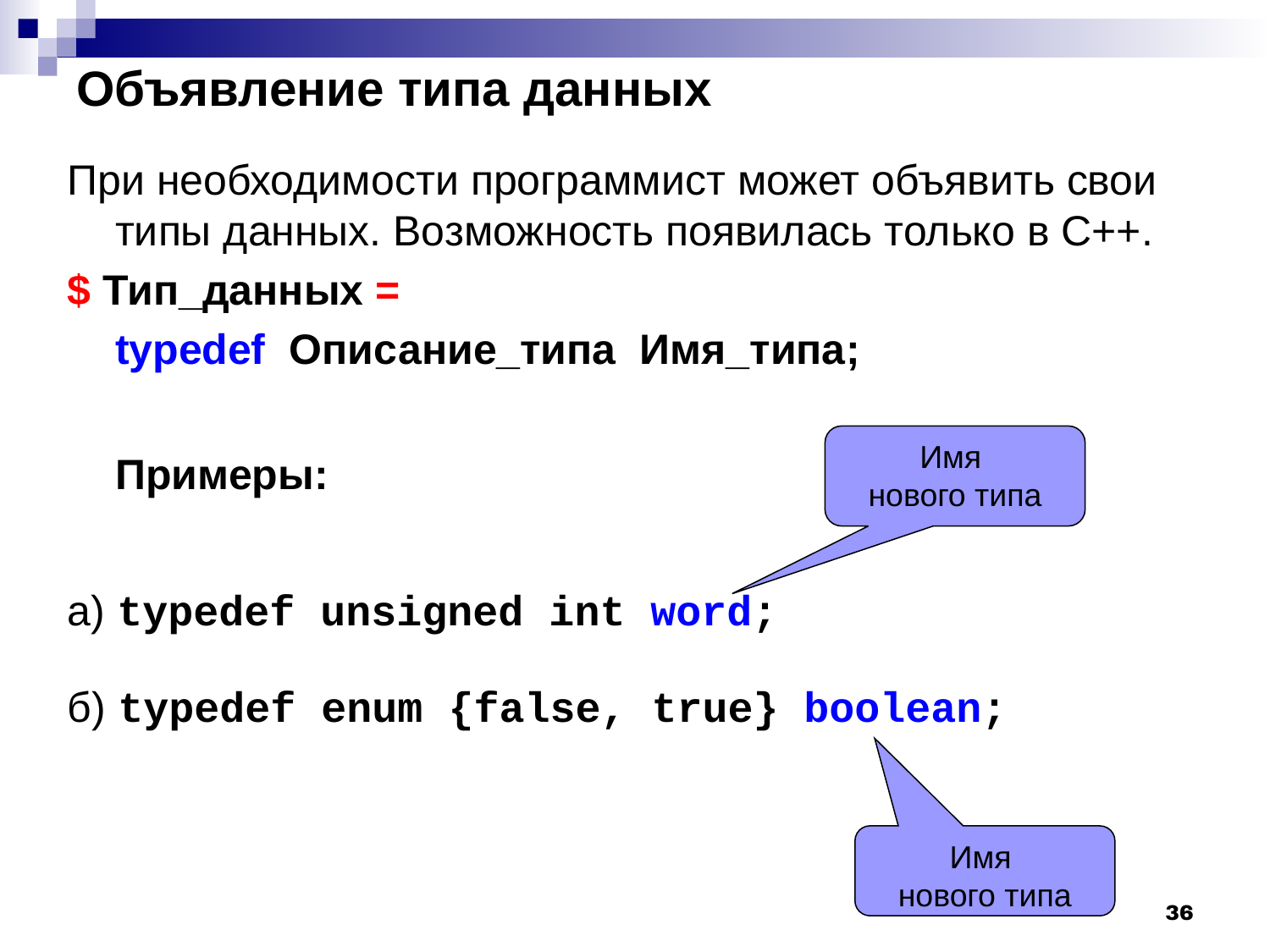

# Объявление типа данных
При необходимости программист может объявить свои типы данных. Возможность появилась только в С++.
$ Тип_данных =
	typedef  Описание_типа  Имя_типа;

	Примеры:

а) typedef unsigned int word;
б) typedef enum {false, true} boolean;

Имя
нового типа
Имя
нового типа
36